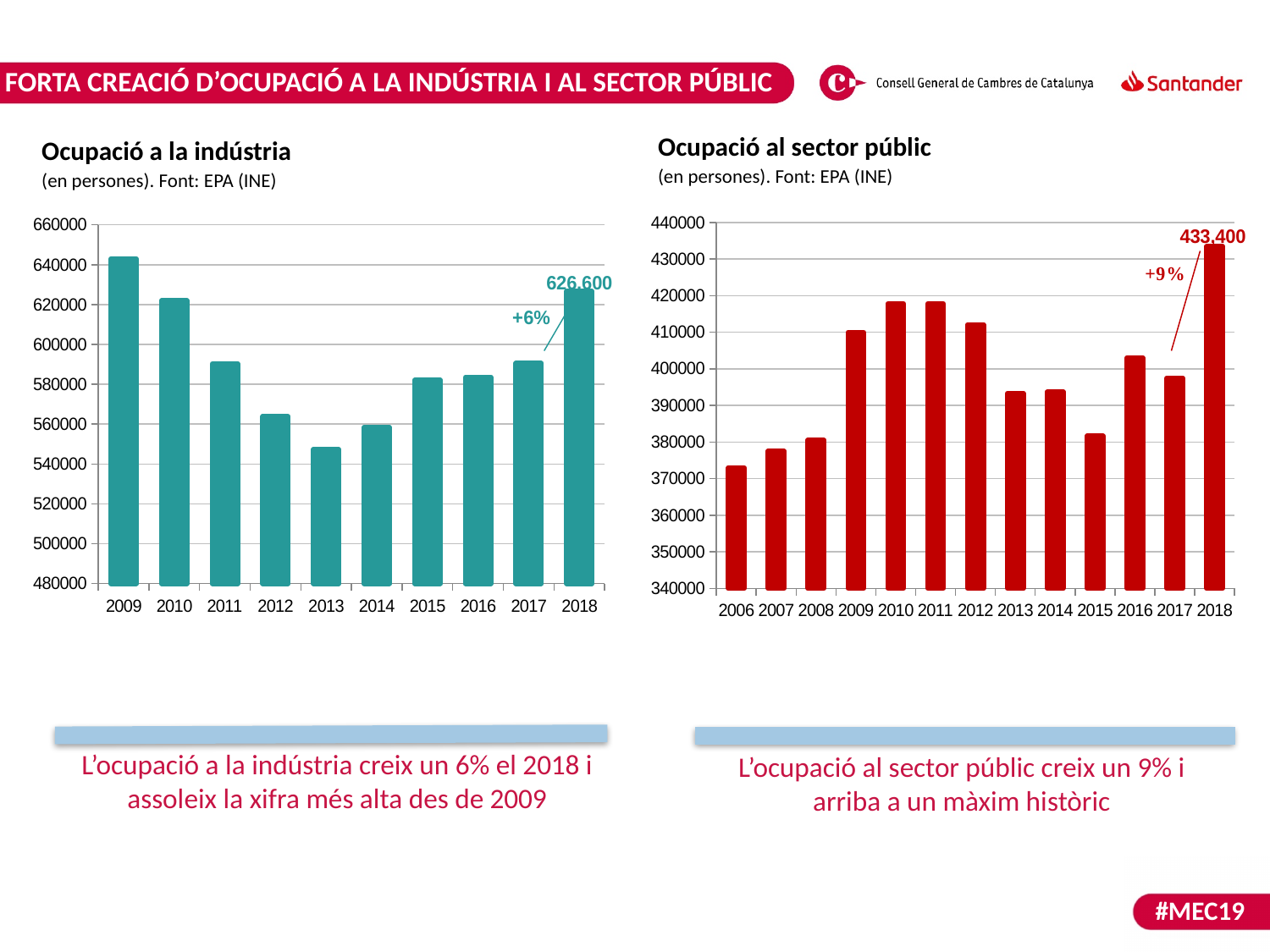

FORTA CREACIÓ D’OCUPACIÓ A LA INDÚSTRIA I AL SECTOR PÚBLIC
Ocupació al sector públic
(en persones). Font: EPA (INE)
Ocupació a la indústria
(en persones). Font: EPA (INE)

### Chart

| Category | Asalariado sector público |
|---|---|
| 2006 | 373000.0 |
| 2007 | 377500.0 |
| 2008 | 380500.0 |
| 2009 | 410000.0 |
| 2010 | 417800.0 |
| 2011 | 417800.0 |
| 2012 | 412100.0 |
| 2013 | 393300.0 |
| 2014 | 393700.0 |
| 2015 | 381600.0 |
| 2016 | 403000.0 |
| 2017 | 397500.0 |
| 2018 | 433400.0 |

### Chart

| Category | Industria |
|---|---|
| 2009 | 643000.0 |
| 2010 | 621900.0 |
| 2011 | 590300.0 |
| 2012 | 563800.0 |
| 2013 | 547200.0 |
| 2014 | 558400.0 |
| 2015 | 582100.0 |
| 2016 | 583600.0 |
| 2017 | 590500.0 |
| 2018 | 626600.0 |
L’ocupació a la indústria creix un 6% el 2018 i assoleix la xifra més alta des de 2009
L’ocupació al sector públic creix un 9% i arriba a un màxim històric